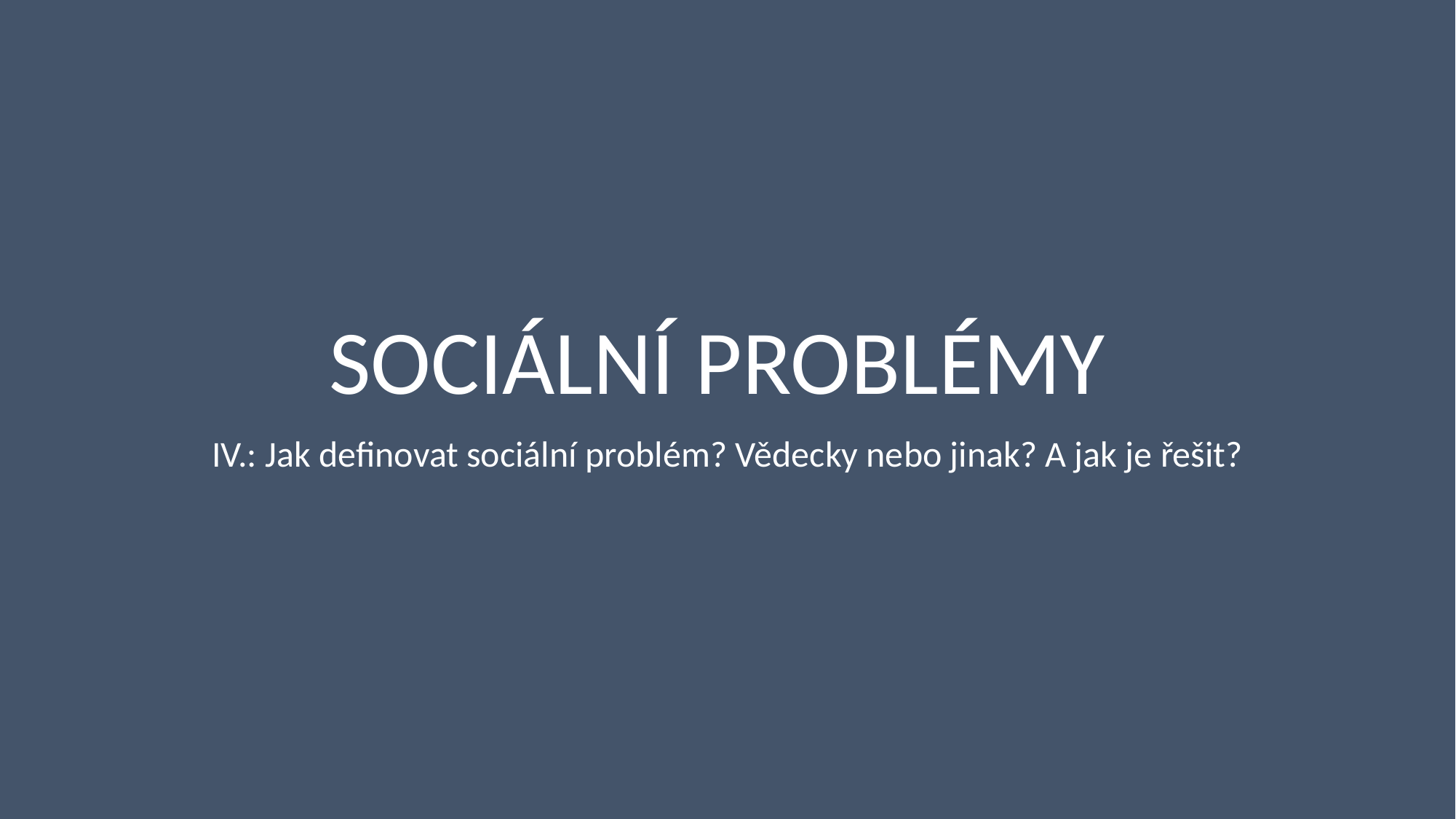

# SOCIÁLNÍ PROBLÉMY
IV.: Jak definovat sociální problém? Vědecky nebo jinak? A jak je řešit?